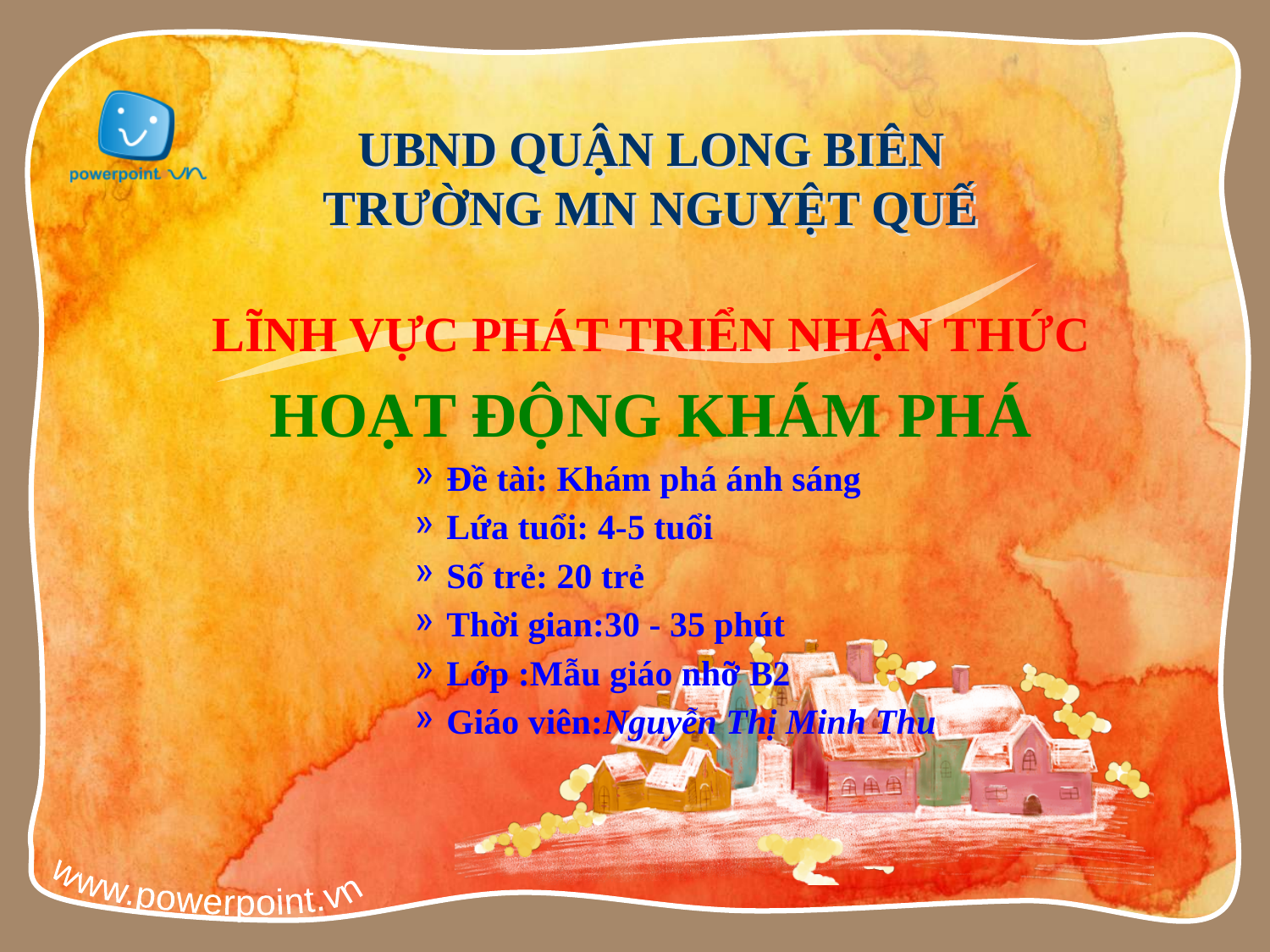

# UBND QUẬN LONG BIÊN TRƯỜNG MN NGUYỆT QUẾ

LĨNH VỰC PHÁT TRIỂN NHẬN THỨC
HOẠT ĐỘNG KHÁM PHÁ
Đề tài: Khám phá ánh sáng
Lứa tuổi: 4-5 tuổi
Số trẻ: 20 trẻ
Thời gian:30 - 35 phút
Lớp :Mẫu giáo nhỡ B2
Giáo viên:Nguyễn Thị Minh Thu